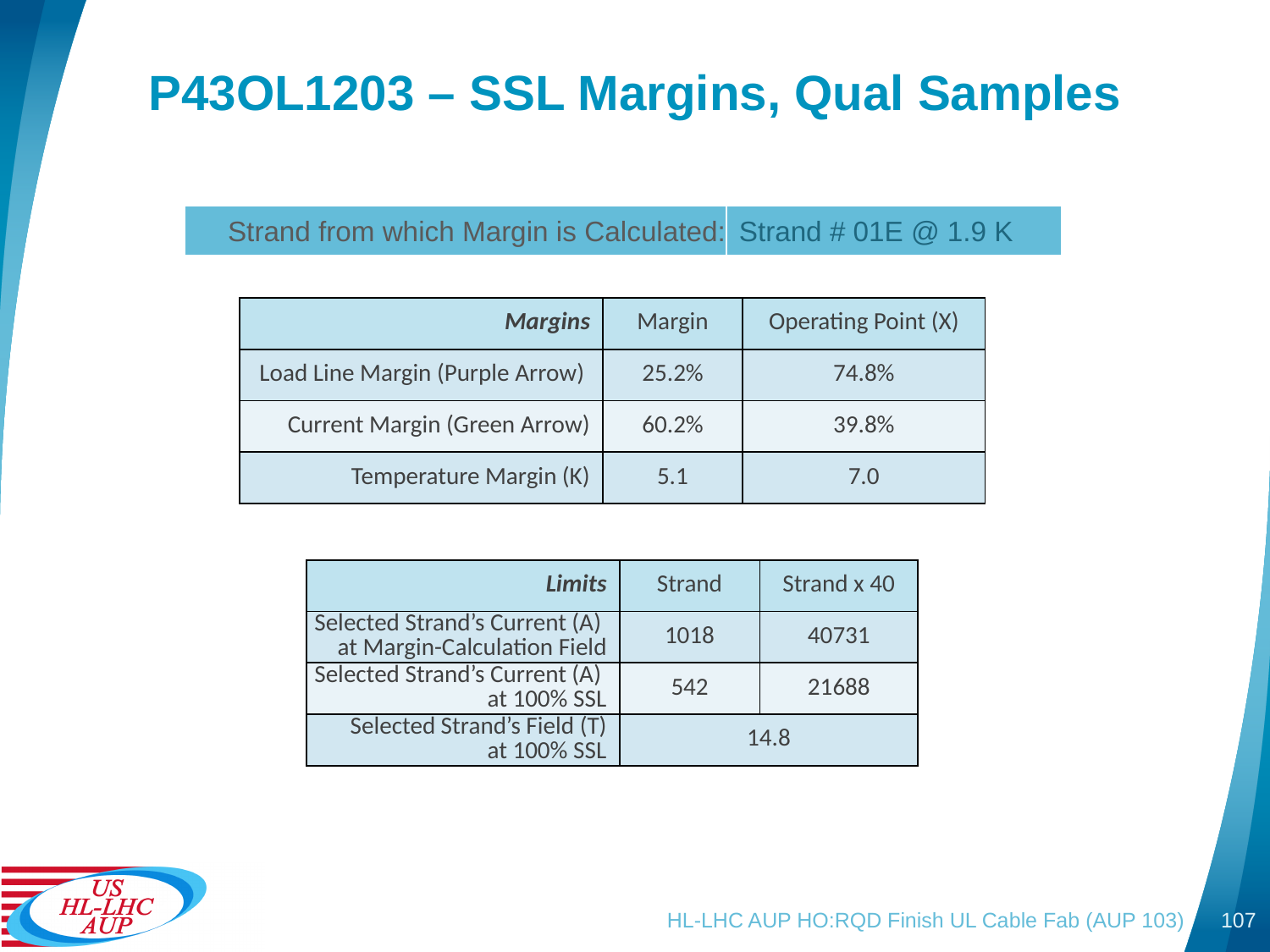

# P43OL1203 – SSL Margins, Qual Samples
| Strand from which Margin is Calculated: | Strand # 01E @ 1.9 K |
| --- | --- |
| Margins | Margin | Operating Point (X) |
| --- | --- | --- |
| Load Line Margin (Purple Arrow) | 25.2% | 74.8% |
| Current Margin (Green Arrow) | 60.2% | 39.8% |
| Temperature Margin (K) | 5.1 | 7.0 |
| Limits | Strand | Strand x 40 |
| --- | --- | --- |
| Selected Strand’s Current (A) at Margin-Calculation Field | 1018 | 40731 |
| Selected Strand’s Current (A) at 100% SSL | 542 | 21688 |
| Selected Strand’s Field (T) at 100% SSL | 14.8 |  |
HL-LHC AUP HO:RQD Finish UL Cable Fab (AUP 103)
107